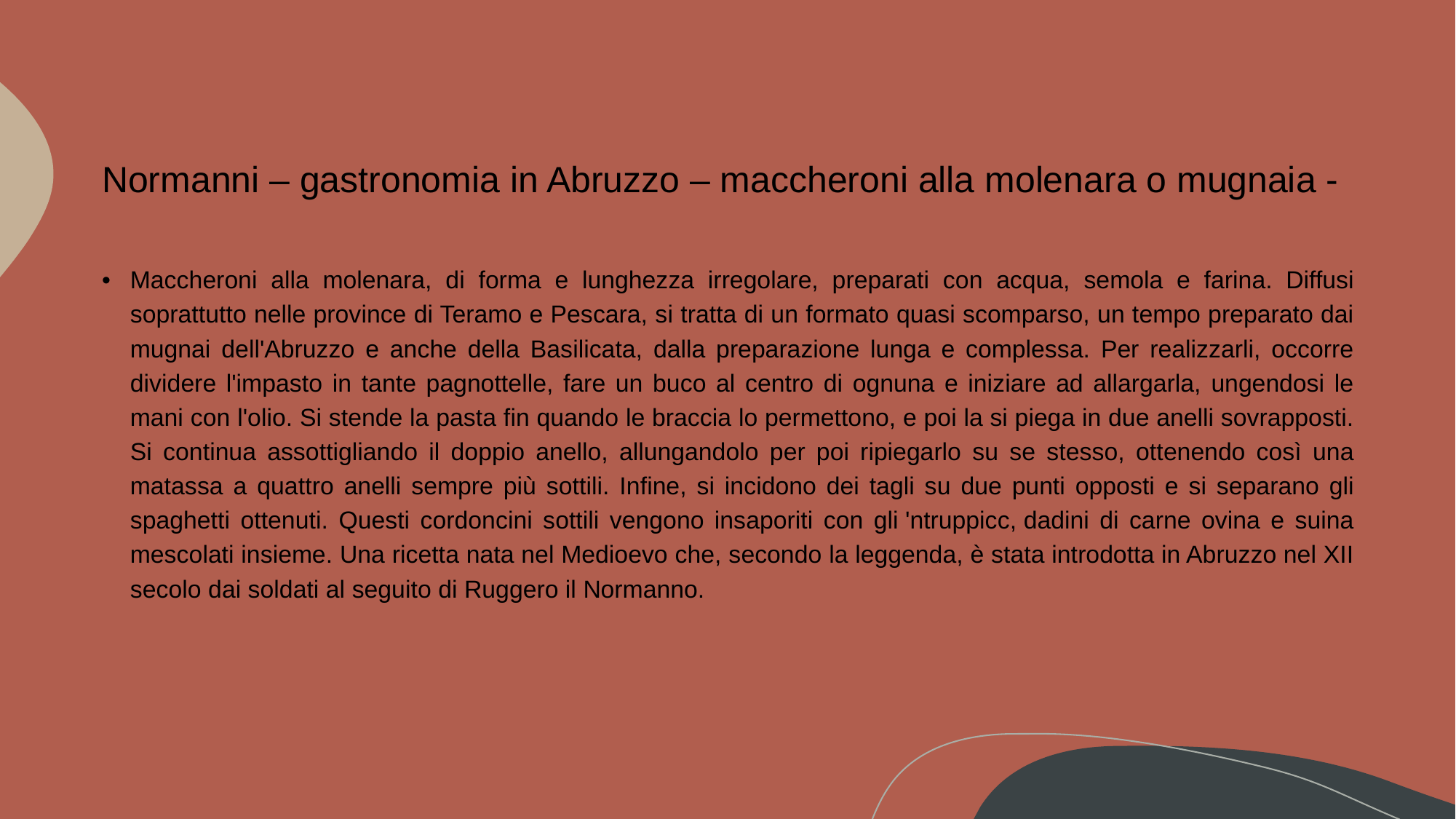

# Normanni – gastronomia in Abruzzo – maccheroni alla molenara o mugnaia -
Maccheroni alla molenara, di forma e lunghezza irregolare, preparati con acqua, semola e farina. Diffusi soprattutto nelle province di Teramo e Pescara, si tratta di un formato quasi scomparso, un tempo preparato dai mugnai dell'Abruzzo e anche della Basilicata, dalla preparazione lunga e complessa. Per realizzarli, occorre dividere l'impasto in tante pagnottelle, fare un buco al centro di ognuna e iniziare ad allargarla, ungendosi le mani con l'olio. Si stende la pasta fin quando le braccia lo permettono, e poi la si piega in due anelli sovrapposti. Si continua assottigliando il doppio anello, allungandolo per poi ripiegarlo su se stesso, ottenendo così una matassa a quattro anelli sempre più sottili. Infine, si incidono dei tagli su due punti opposti e si separano gli spaghetti ottenuti. Questi cordoncini sottili vengono insaporiti con gli 'ntruppicc, dadini di carne ovina e suina mescolati insieme. Una ricetta nata nel Medioevo che, secondo la leggenda, è stata introdotta in Abruzzo nel XII secolo dai soldati al seguito di Ruggero il Normanno.